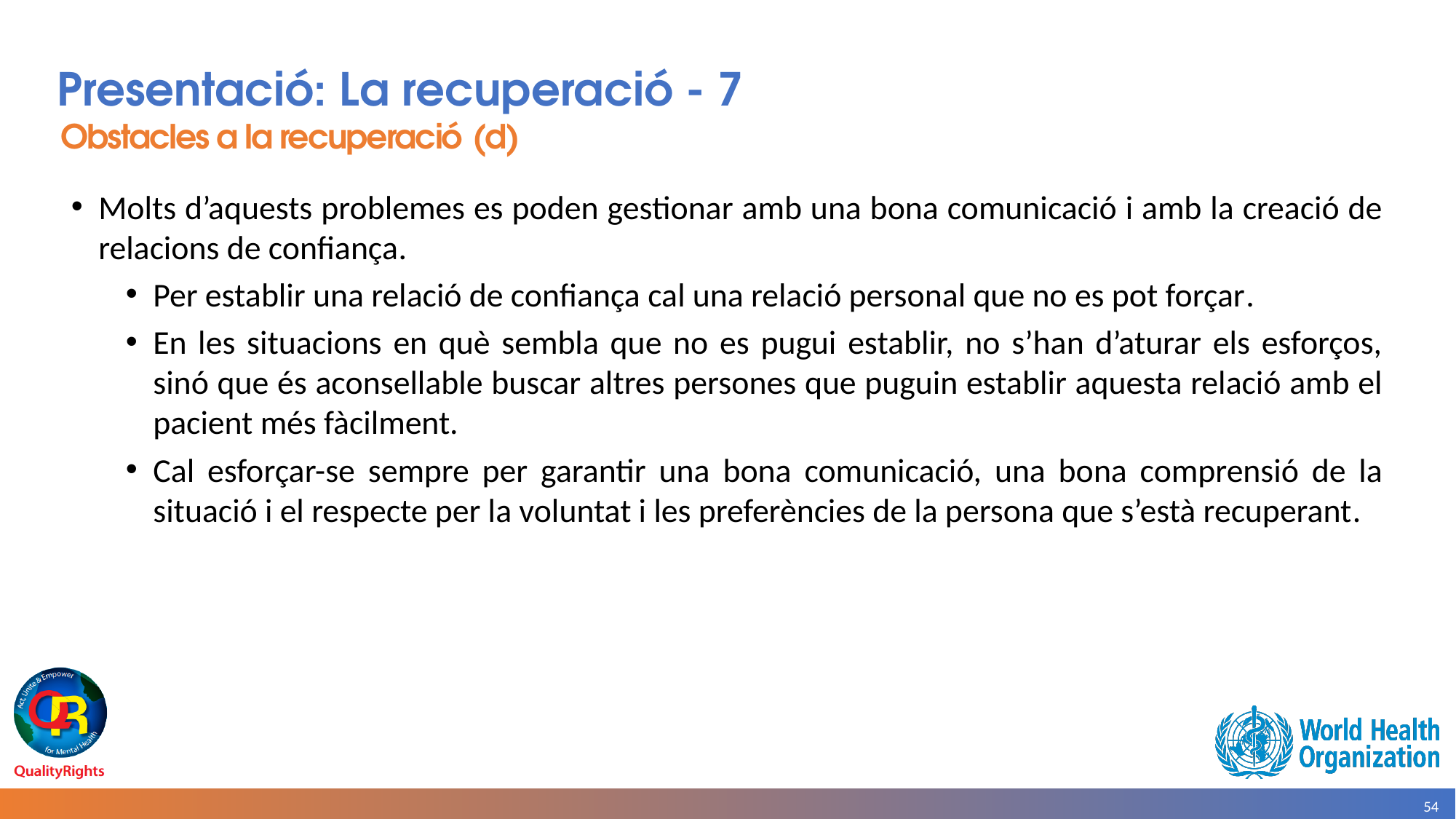

# Presentació: La recuperació - 7
Obstacles a la recuperació (d)
Molts d’aquests problemes es poden gestionar amb una bona comunicació i amb la creació de relacions de confiança.
Per establir una relació de confiança cal una relació personal que no es pot forçar.
En les situacions en què sembla que no es pugui establir, no s’han d’aturar els esforços, sinó que és aconsellable buscar altres persones que puguin establir aquesta relació amb el pacient més fàcilment.
Cal esforçar-se sempre per garantir una bona comunicació, una bona comprensió de la situació i el respecte per la voluntat i les preferències de la persona que s’està recuperant.